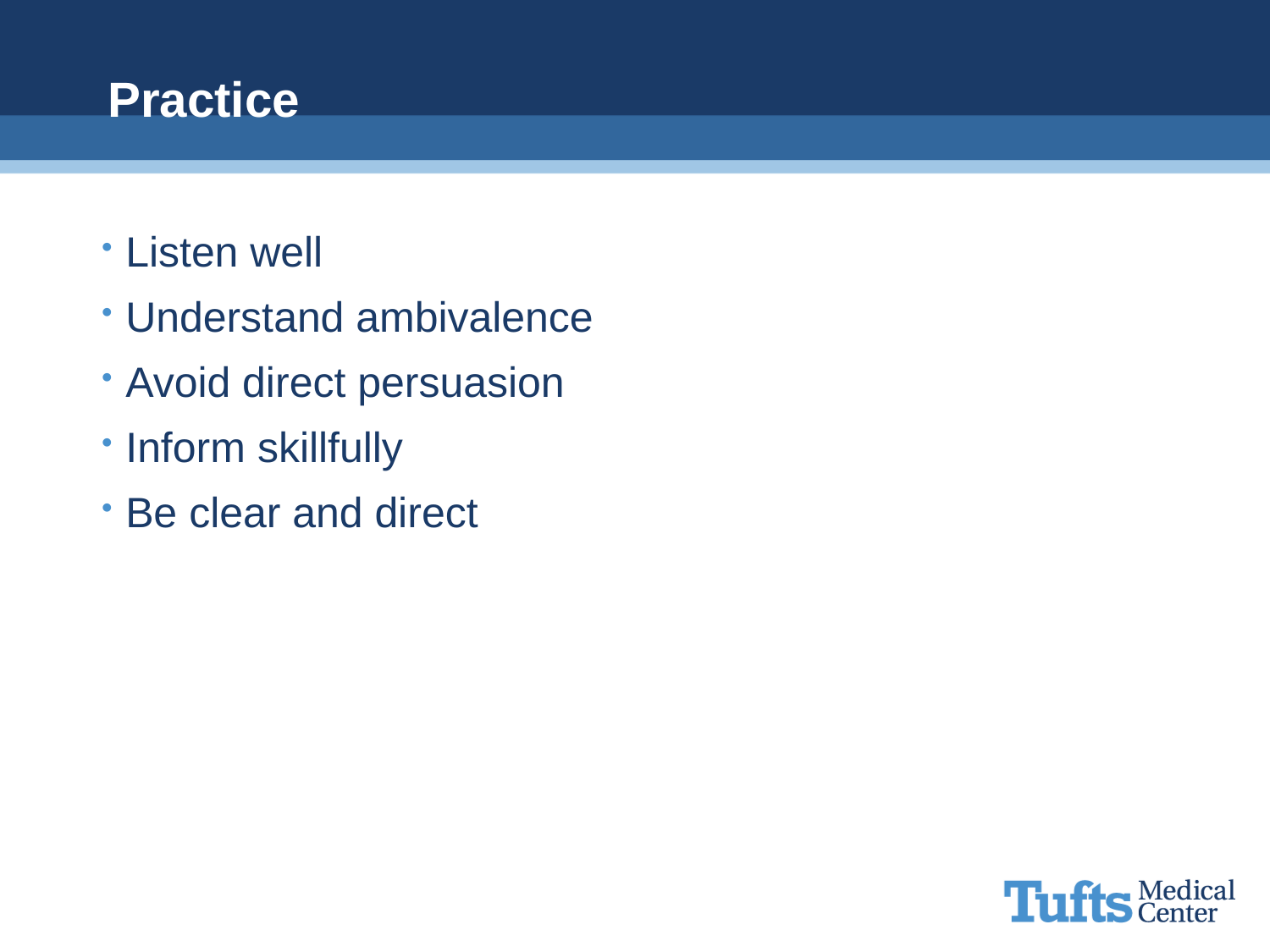

# Practice
Listen well
Understand ambivalence
Avoid direct persuasion
Inform skillfully
Be clear and direct